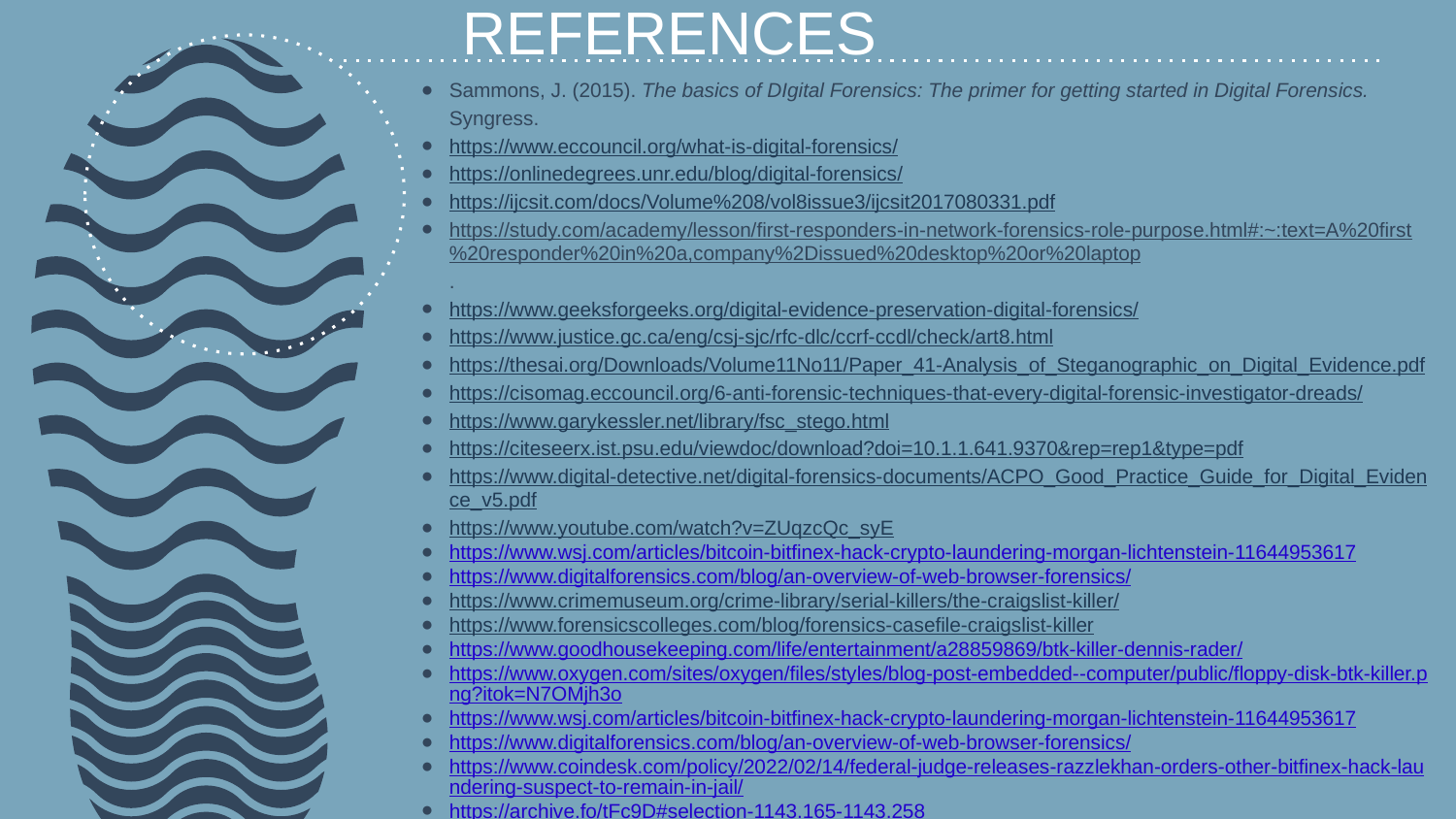

# REFERENCES

Sammons, J. (2015). The basics of DIgital Forensics: The primer for getting started in Digital Forensics. Syngress.
https://www.eccouncil.org/what-is-digital-forensics/
https://onlinedegrees.unr.edu/blog/digital-forensics/
https://ijcsit.com/docs/Volume%208/vol8issue3/ijcsit2017080331.pdf
https://study.com/academy/lesson/first-responders-in-network-forensics-role-purpose.html#:~:text=A%20first%20responder%20in%20a,company%2Dissued%20desktop%20or%20laptop.
https://www.geeksforgeeks.org/digital-evidence-preservation-digital-forensics/
https://www.justice.gc.ca/eng/csj-sjc/rfc-dlc/ccrf-ccdl/check/art8.html
https://thesai.org/Downloads/Volume11No11/Paper_41-Analysis_of_Steganographic_on_Digital_Evidence.pdf
https://cisomag.eccouncil.org/6-anti-forensic-techniques-that-every-digital-forensic-investigator-dreads/
https://www.garykessler.net/library/fsc_stego.html
https://citeseerx.ist.psu.edu/viewdoc/download?doi=10.1.1.641.9370&rep=rep1&type=pdf
https://www.digital-detective.net/digital-forensics-documents/ACPO_Good_Practice_Guide_for_Digital_Evidence_v5.pdf
https://www.youtube.com/watch?v=ZUqzcQc_syE
https://www.wsj.com/articles/bitcoin-bitfinex-hack-crypto-laundering-morgan-lichtenstein-11644953617
https://www.digitalforensics.com/blog/an-overview-of-web-browser-forensics/
https://www.crimemuseum.org/crime-library/serial-killers/the-craigslist-killer/
https://www.forensicscolleges.com/blog/forensics-casefile-craigslist-killer
https://www.goodhousekeeping.com/life/entertainment/a28859869/btk-killer-dennis-rader/
https://www.oxygen.com/sites/oxygen/files/styles/blog-post-embedded--computer/public/floppy-disk-btk-killer.png?itok=N7OMjh3o
https://www.wsj.com/articles/bitcoin-bitfinex-hack-crypto-laundering-morgan-lichtenstein-11644953617
https://www.digitalforensics.com/blog/an-overview-of-web-browser-forensics/
https://www.coindesk.com/policy/2022/02/14/federal-judge-releases-razzlekhan-orders-other-bitfinex-hack-laundering-suspect-to-remain-in-jail/
https://archive.fo/tFc9D#selection-1143.165-1143.258